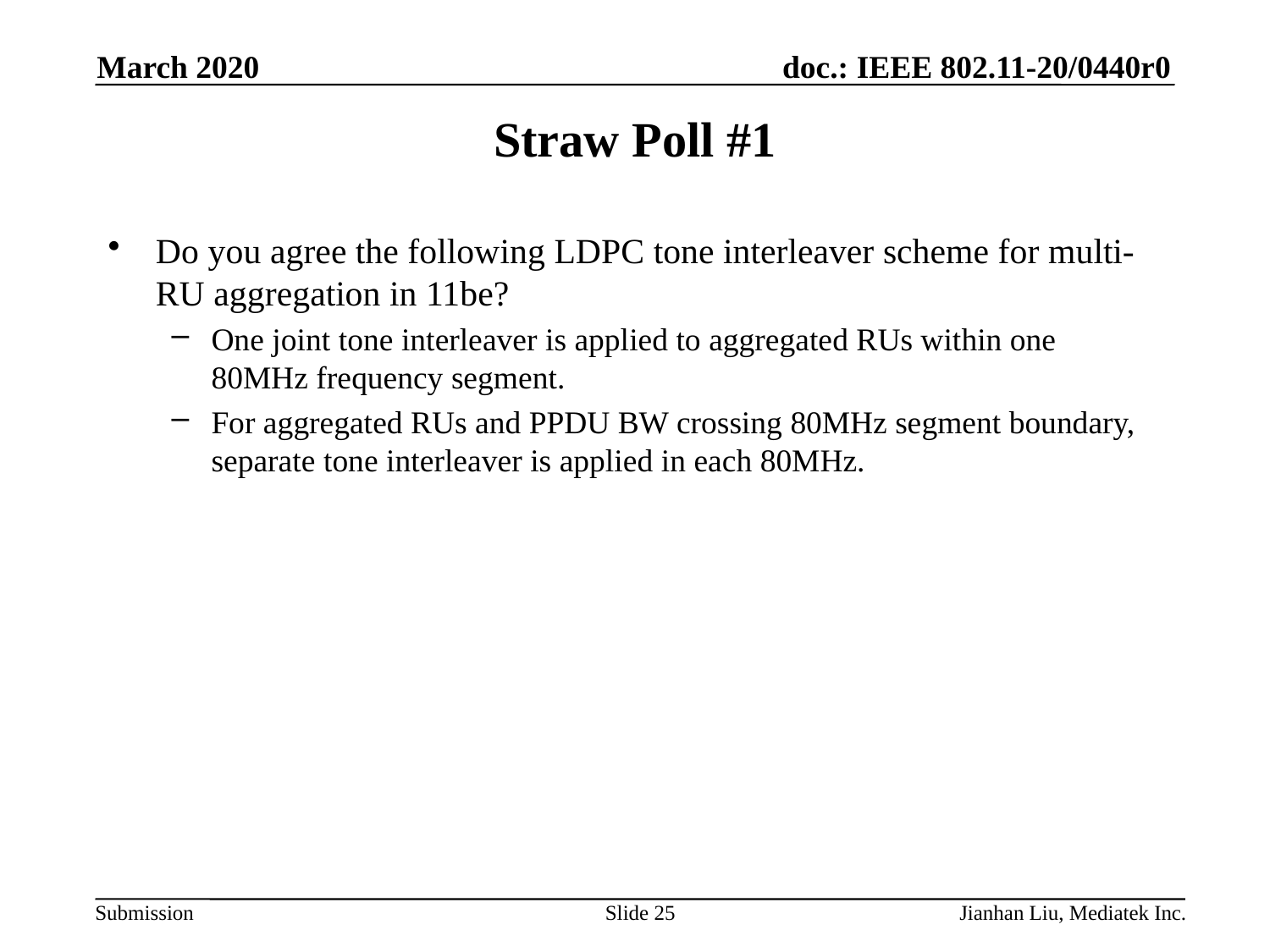

March 2020
# Straw Poll #1
Do you agree the following LDPC tone interleaver scheme for multi-RU aggregation in 11be?
One joint tone interleaver is applied to aggregated RUs within one 80MHz frequency segment.
For aggregated RUs and PPDU BW crossing 80MHz segment boundary, separate tone interleaver is applied in each 80MHz.

Slide 25
Jianhan Liu, Mediatek Inc.